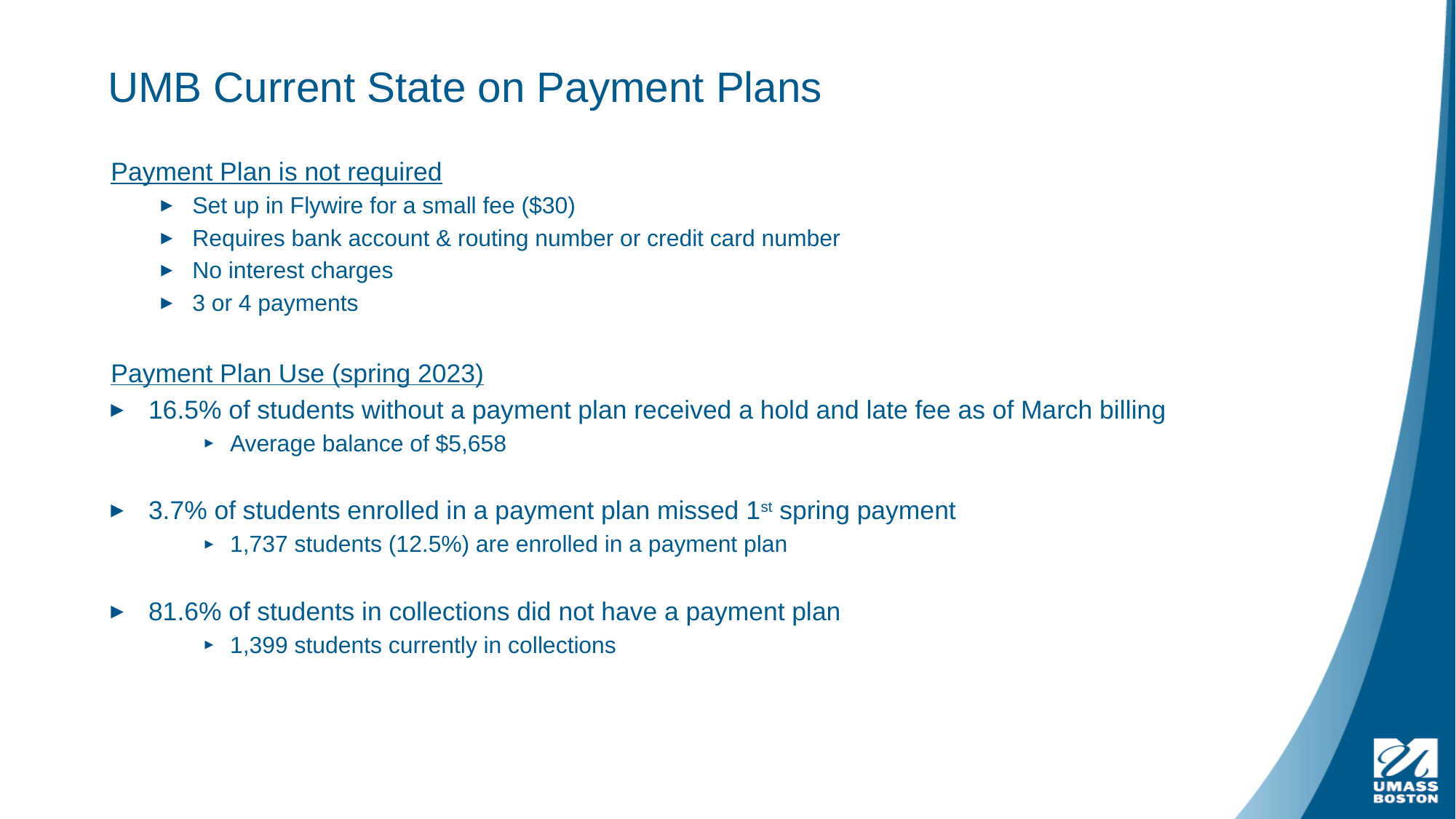

# UMB Current State on Payment Plans
Payment Plan is not required
Set up in Flywire for a small fee ($30)
Requires bank account & routing number or credit card number
No interest charges
3 or 4 payments

Payment Plan Use (spring 2023)
16.5% of students without a payment plan received a hold and late fee as of March billing
Average balance of $5,658

3.7% of students enrolled in a payment plan missed 1st spring payment
1,737 students (12.5%) are enrolled in a payment plan

81.6% of students in collections did not have a payment plan
1,399 students currently in collections